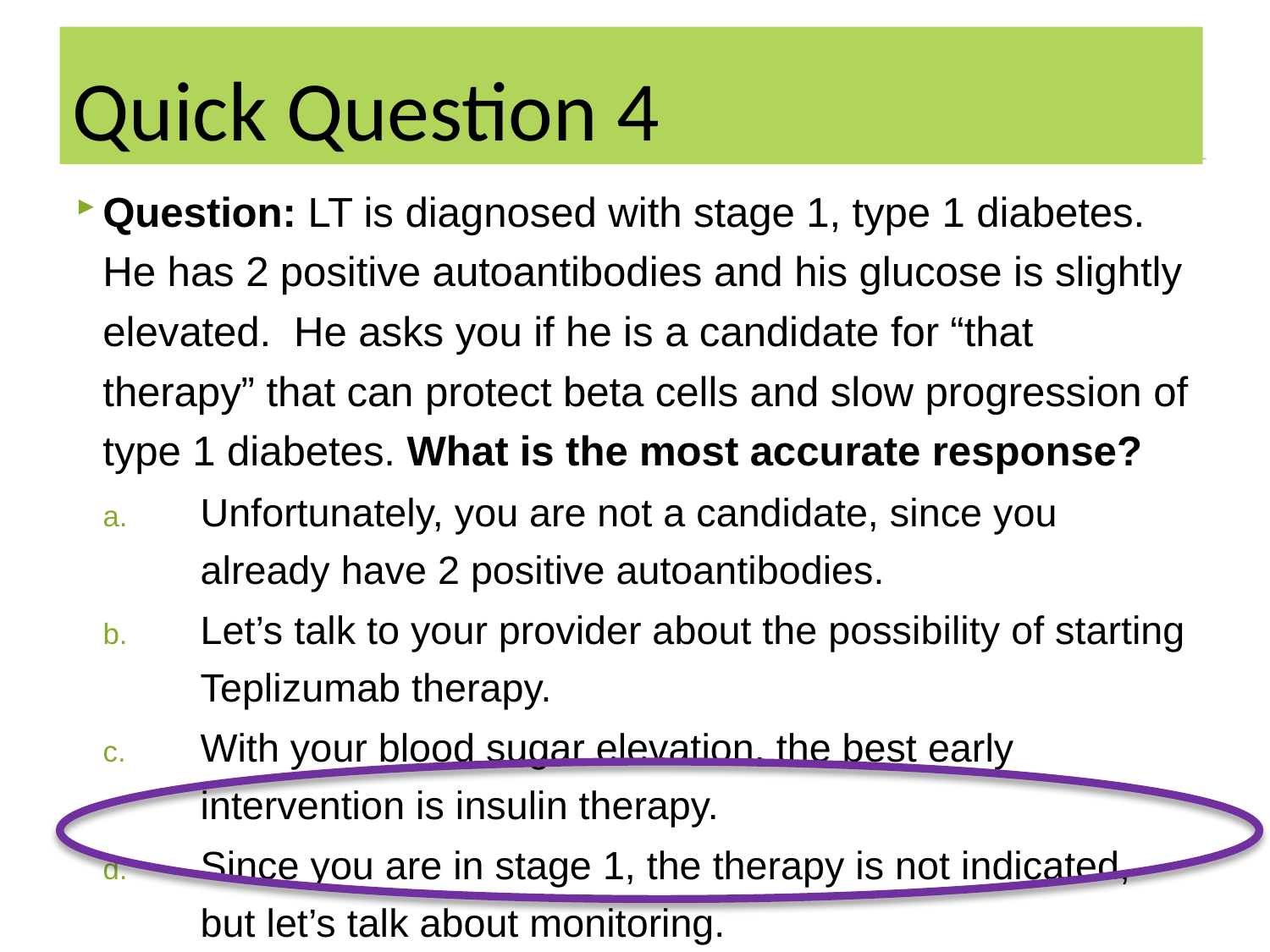

# Quick Question 4
Question: LT is diagnosed with stage 1, type 1 diabetes.  He has 2 positive autoantibodies and his glucose is slightly elevated.  He asks you if he is a candidate for “that therapy” that can protect beta cells and slow progression of type 1 diabetes. What is the most accurate response?
Unfortunately, you are not a candidate, since you already have 2 positive autoantibodies.
Let’s talk to your provider about the possibility of starting Teplizumab therapy.
With your blood sugar elevation, the best early intervention is insulin therapy.
Since you are in stage 1, the therapy is not indicated, but let’s talk about monitoring.